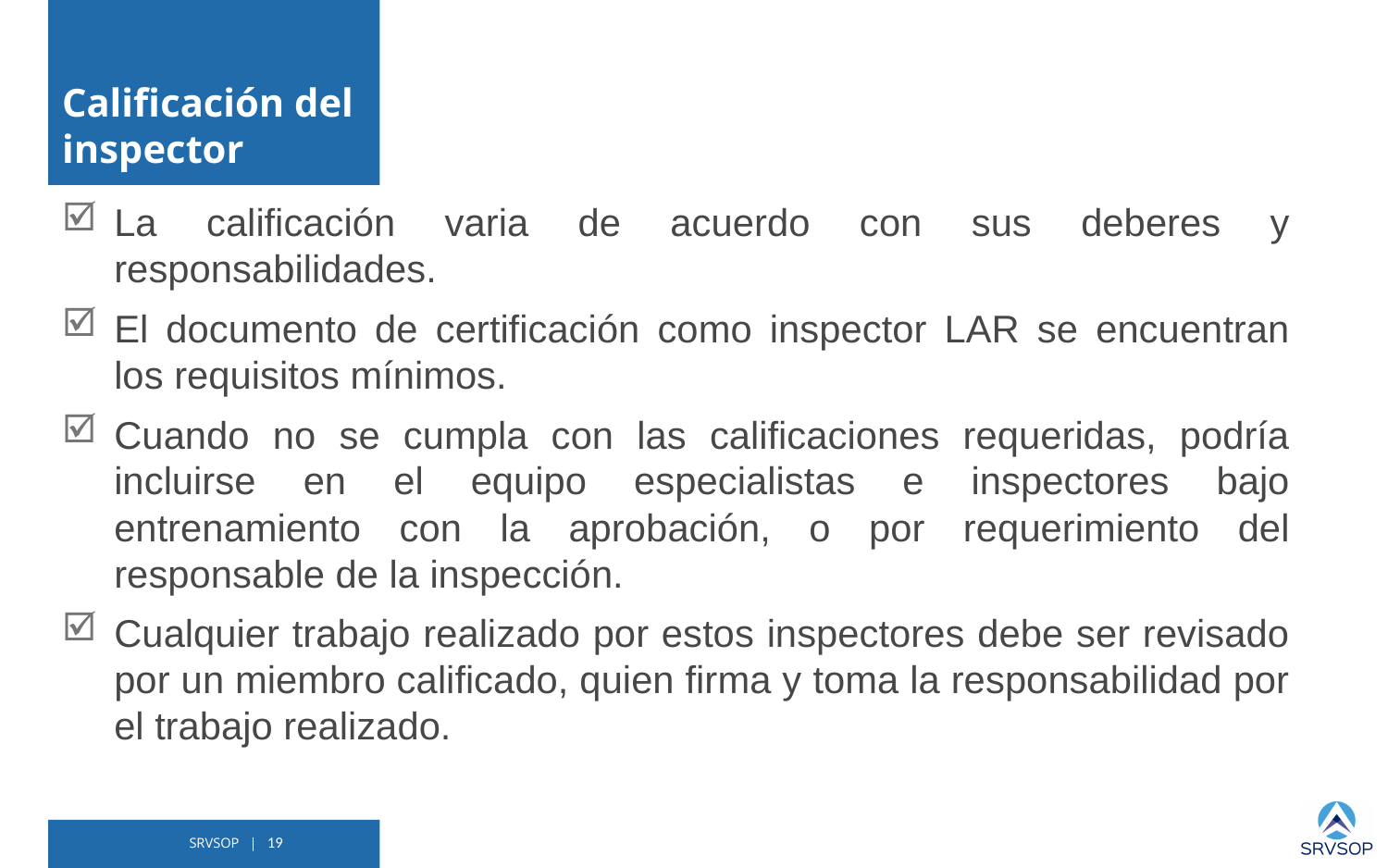

# Calificación del inspector
La calificación varia de acuerdo con sus deberes y responsabilidades.
El documento de certificación como inspector LAR se encuentran los requisitos mínimos.
Cuando no se cumpla con las calificaciones requeridas, podría incluirse en el equipo especialistas e inspectores bajo entrenamiento con la aprobación, o por requerimiento del responsable de la inspección.
Cualquier trabajo realizado por estos inspectores debe ser revisado por un miembro calificado, quien firma y toma la responsabilidad por el trabajo realizado.